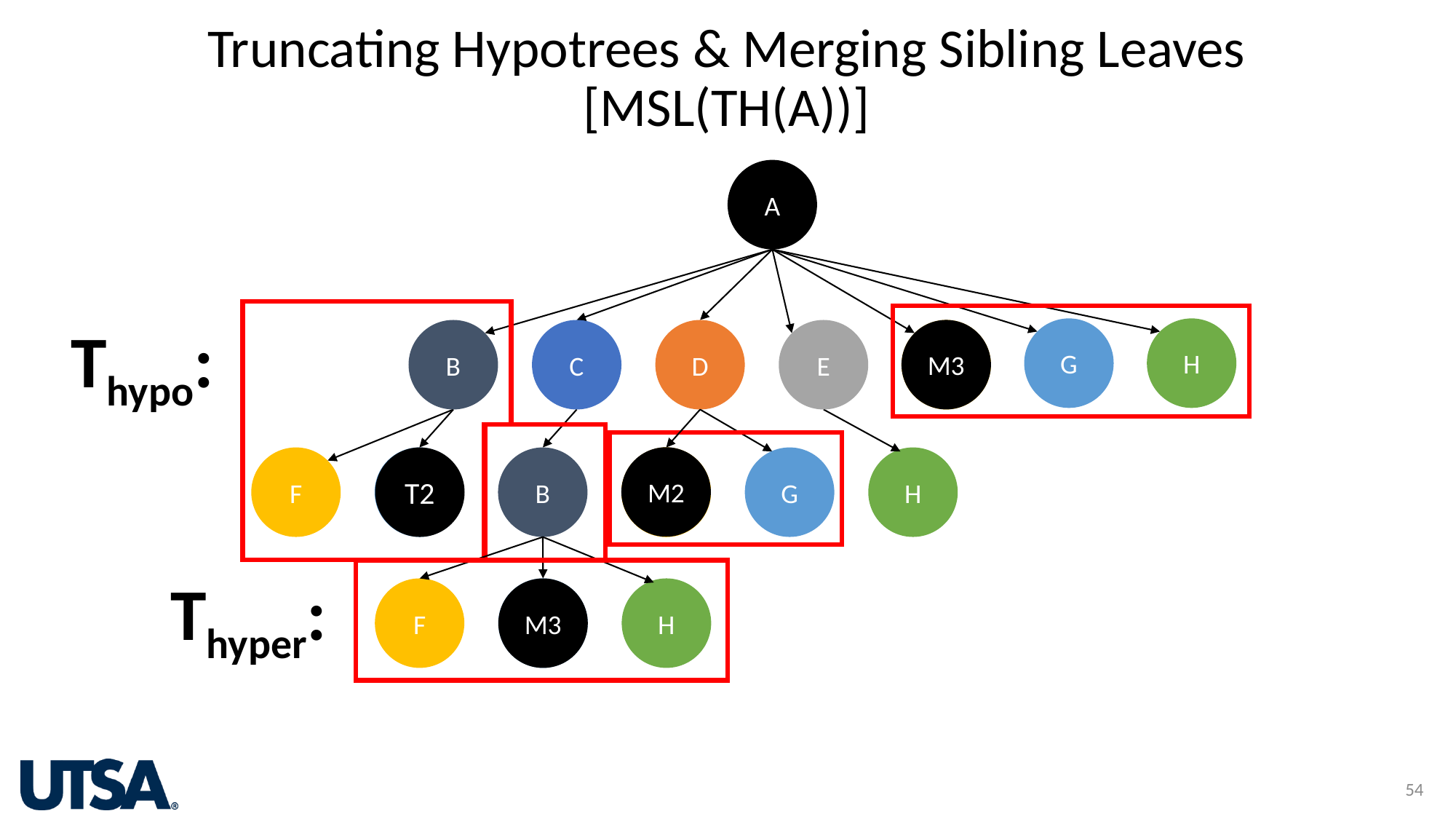

# Truncating Hypotrees & Merging Sibling Leaves [MSL(TH(A))]
A

Thypo:
H
G
M3
E
F
B
D
C

M2
T2
H
F
B
F
F
G
G

Thyper:
H
F
G
M3
54